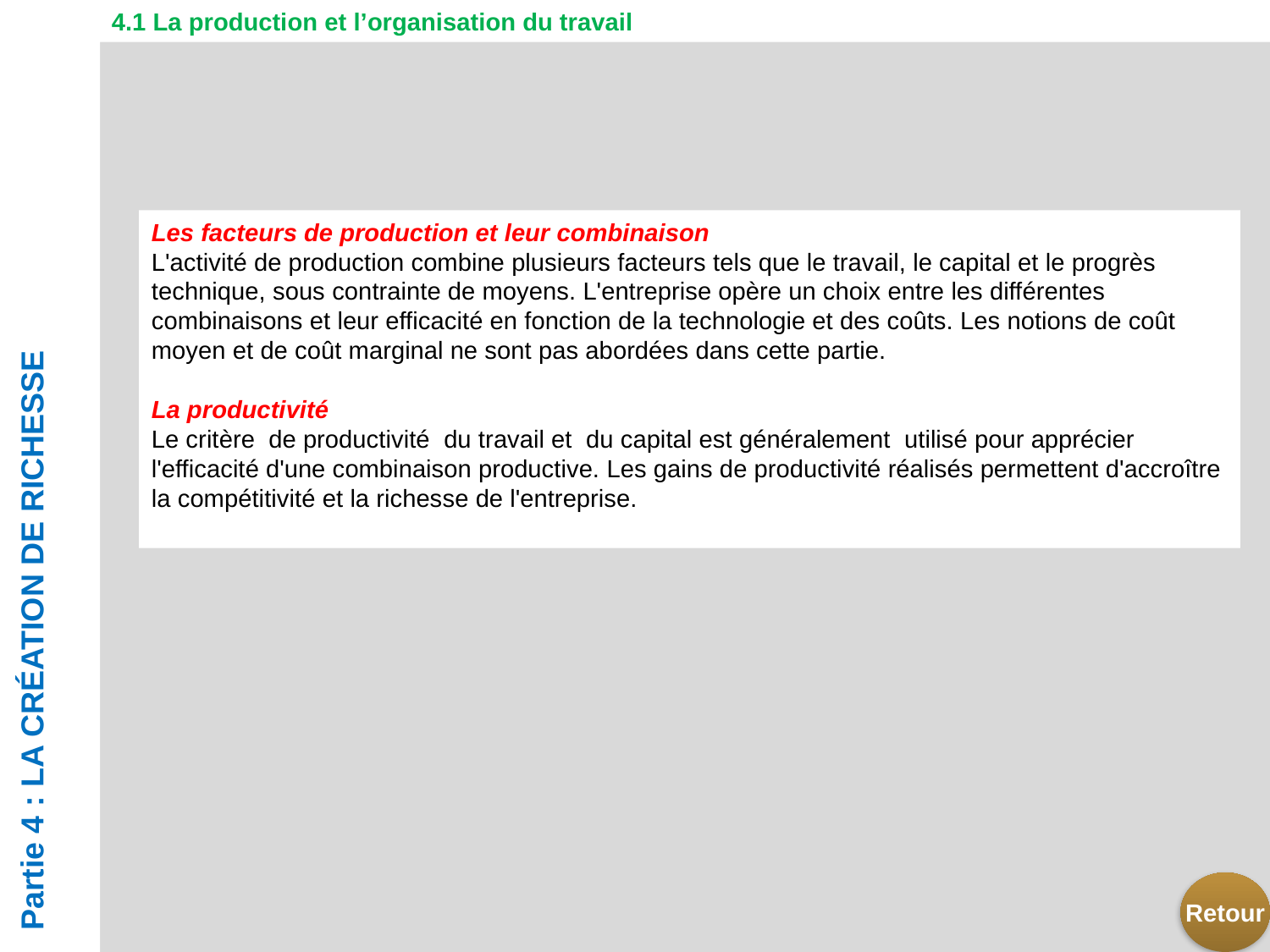

4.1 La production et l’organisation du travail
Les facteurs de production et leur combinaison
L'activité de production combine plusieurs facteurs tels que le travail, le capital et le progrès technique, sous contrainte de moyens. L'entreprise opère un choix entre les différentes combinaisons et leur efficacité en fonction de la technologie et des coûts. Les notions de coût moyen et de coût marginal ne sont pas abordées dans cette partie.
La productivité
Le critère  de productivité  du travail et  du capital est généralement  utilisé pour apprécier l'efficacité d'une combinaison productive. Les gains de productivité réalisés permettent d'accroître la compétitivité et la richesse de l'entreprise.
Partie 4 : LA CRÉATION DE RICHESSE

Retour